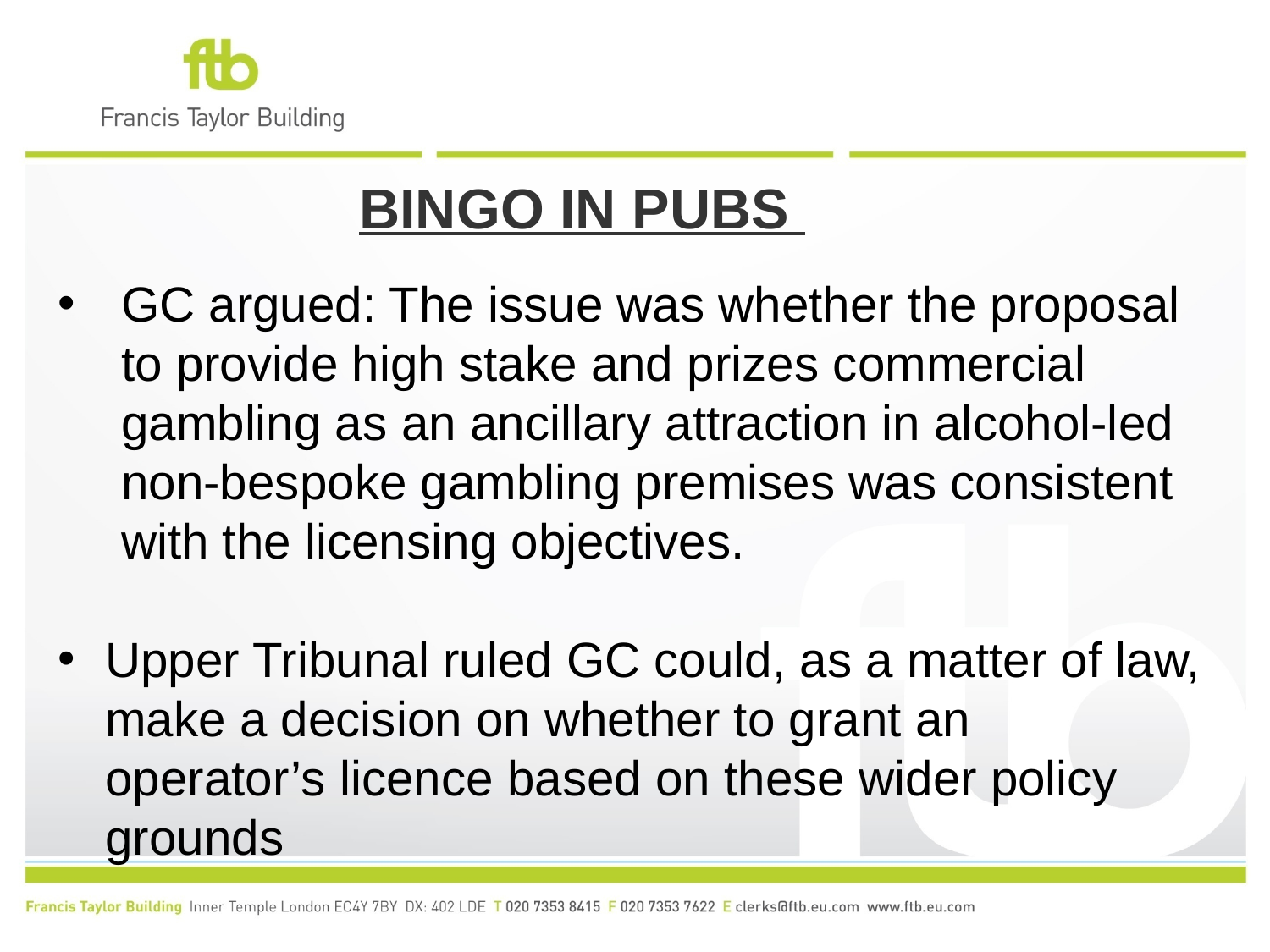

# BINGO IN PUBS
GC argued: The issue was whether the proposal to provide high stake and prizes commercial gambling as an ancillary attraction in alcohol-led non-bespoke gambling premises was consistent with the licensing objectives.

Upper Tribunal ruled GC could, as a matter of law, make a decision on whether to grant an operator’s licence based on these wider policy grounds